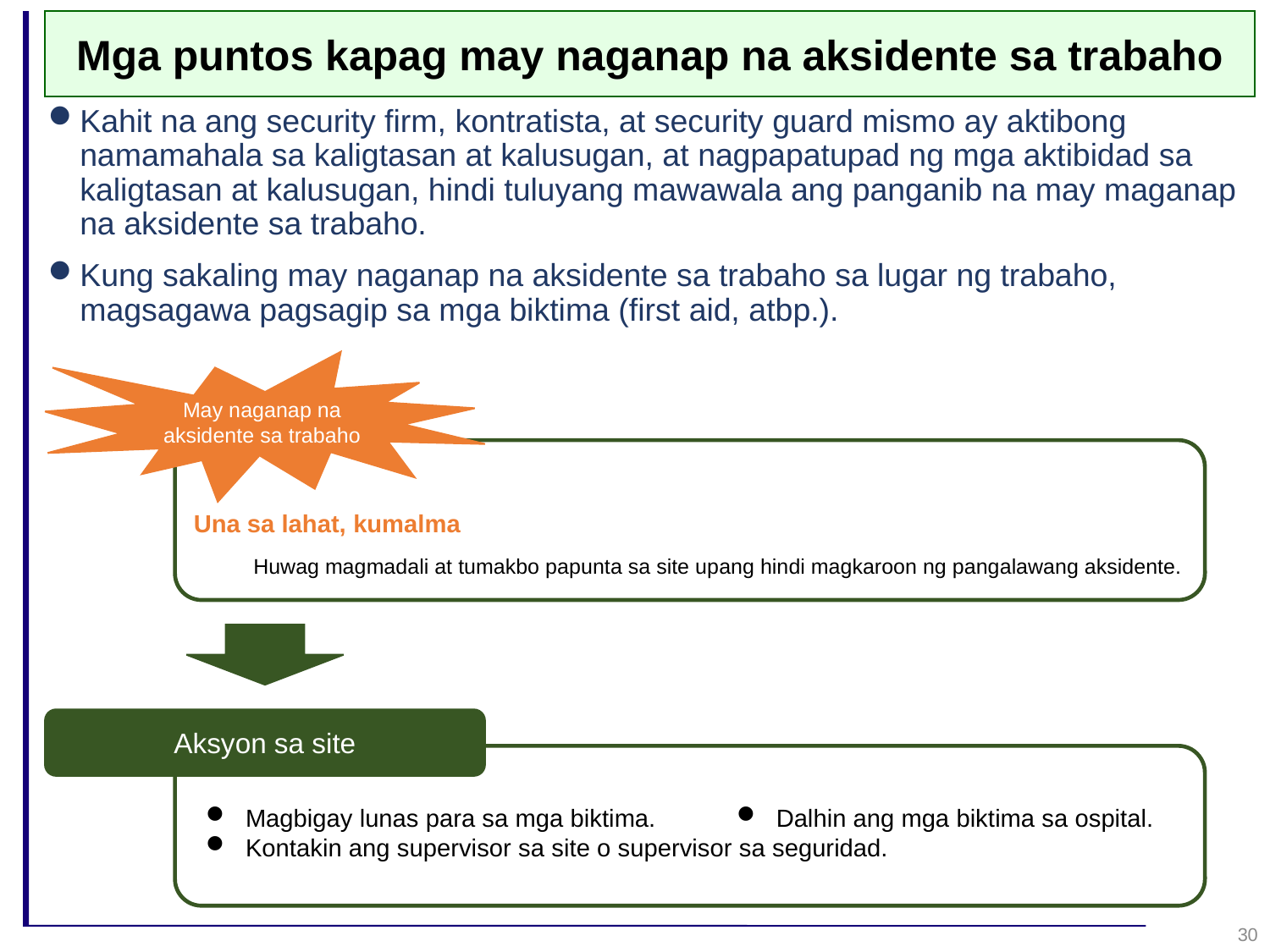

Mga puntos kapag may naganap na aksidente sa trabaho
Kahit na ang security firm, kontratista, at security guard mismo ay aktibong namamahala sa kaligtasan at kalusugan, at nagpapatupad ng mga aktibidad sa kaligtasan at kalusugan, hindi tuluyang mawawala ang panganib na may maganap na aksidente sa trabaho.
Kung sakaling may naganap na aksidente sa trabaho sa lugar ng trabaho, magsagawa pagsagip sa mga biktima (first aid, atbp.).
May naganap na aksidente sa trabaho

Una sa lahat, kumalma
Huwag magmadali at tumakbo papunta sa site upang hindi magkaroon ng pangalawang aksidente.

Aksyon sa site

Dalhin ang mga biktima sa ospital.
Magbigay lunas para sa mga biktima.
Kontakin ang supervisor sa site o supervisor sa seguridad.
30